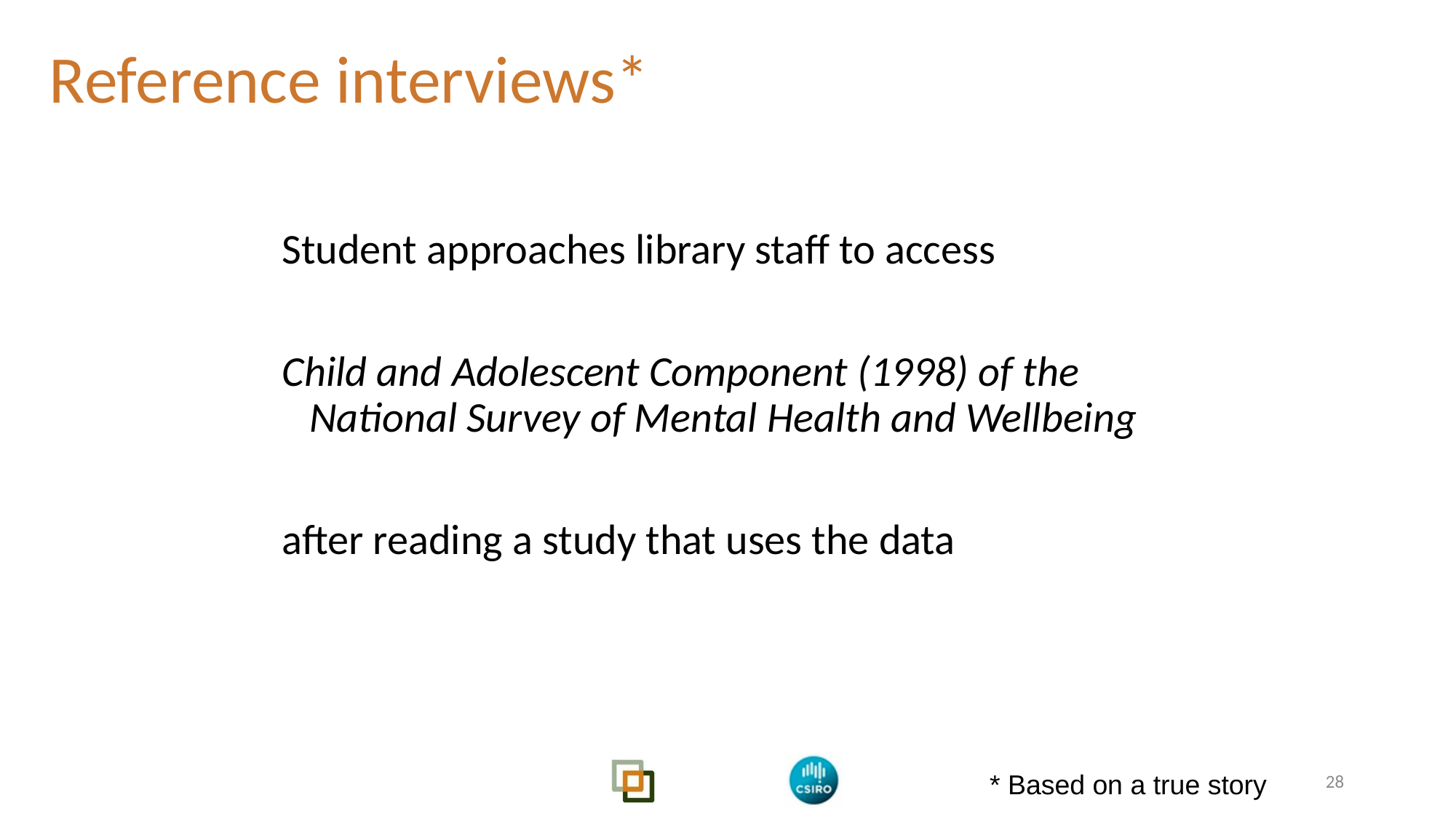

# Reference interviews*
Student approaches library staff to access

Child and Adolescent Component (1998) of the National Survey of Mental Health and Wellbeing

after reading a study that uses the data
28
* Based on a true story